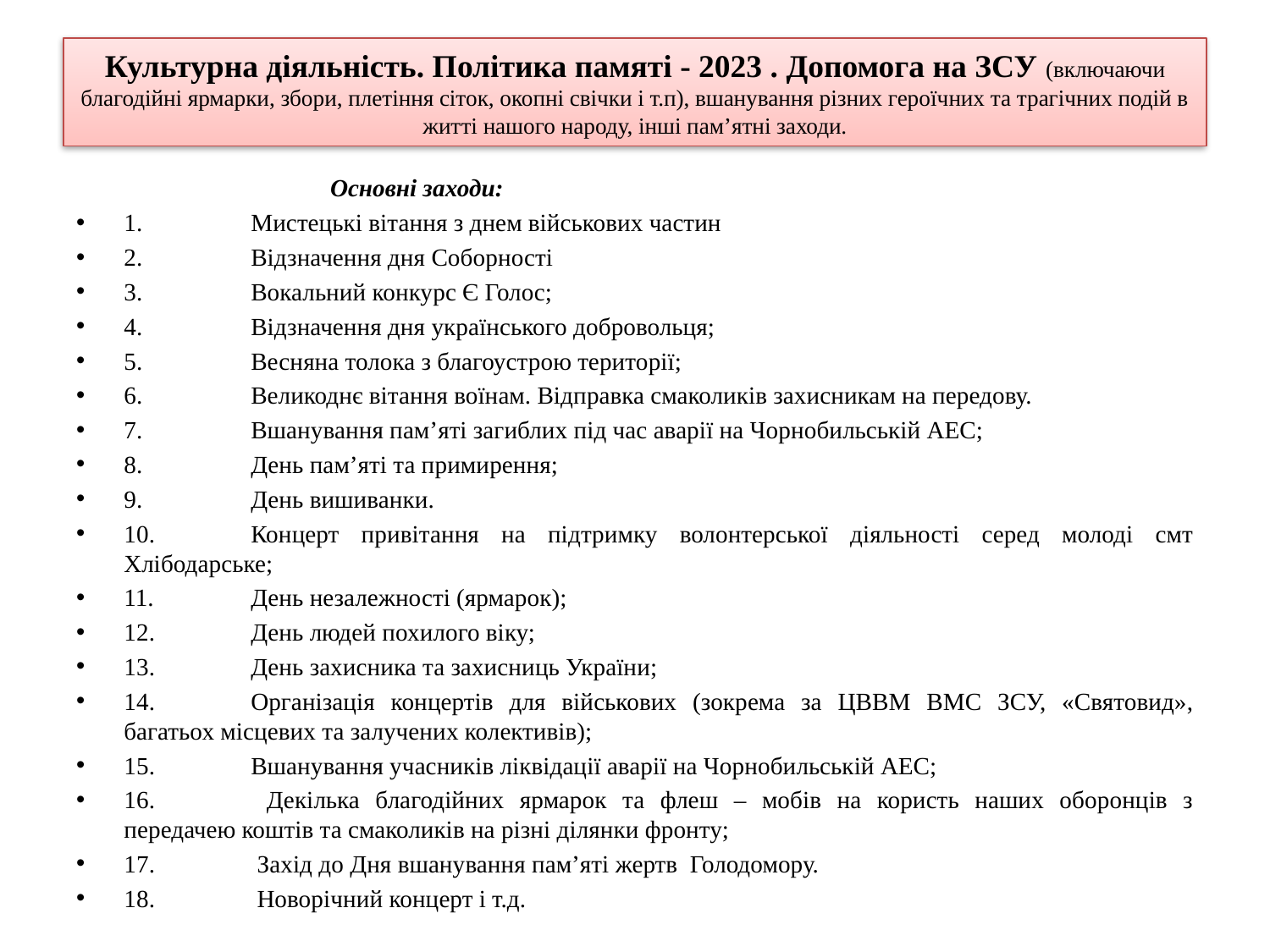

# Культурна діяльність. Політика памяті - 2023 . Допомога на ЗСУ (включаючи благодійні ярмарки, збори, плетіння сіток, окопні свічки і т.п), вшанування різних героїчних та трагічних подій в житті нашого народу, інші пам’ятні заходи.
		Основні заходи:
1.	Мистецькі вітання з днем військових частин
2.	Відзначення дня Соборності
3.	Вокальний конкурс Є Голос;
4.	Відзначення дня українського добровольця;
5.	Весняна толока з благоустрою території;
6.	Великоднє вітання воїнам. Відправка смаколиків захисникам на передову.
7.	Вшанування пам’яті загиблих під час аварії на Чорнобильській АЕС;
8.	День пам’яті та примирення;
9.	День вишиванки.
10.	Концерт привітання на підтримку волонтерської діяльності серед молоді смт Хлібодарське;
11.	День незалежності (ярмарок);
12.	День людей похилого віку;
13.	День захисника та захисниць України;
14.	Організація концертів для військових (зокрема за ЦВВМ ВМС ЗСУ, «Святовид», багатьох місцевих та залучених колективів);
15.	Вшанування учасників ліквідації аварії на Чорнобильській АЕС;
16.	 Декілька благодійних ярмарок та флеш – мобів на користь наших оборонців з передачею коштів та смаколиків на різні ділянки фронту;
17.	 Захід до Дня вшанування пам’яті жертв  Голодомору.
18.	 Новорічний концерт і т.д.